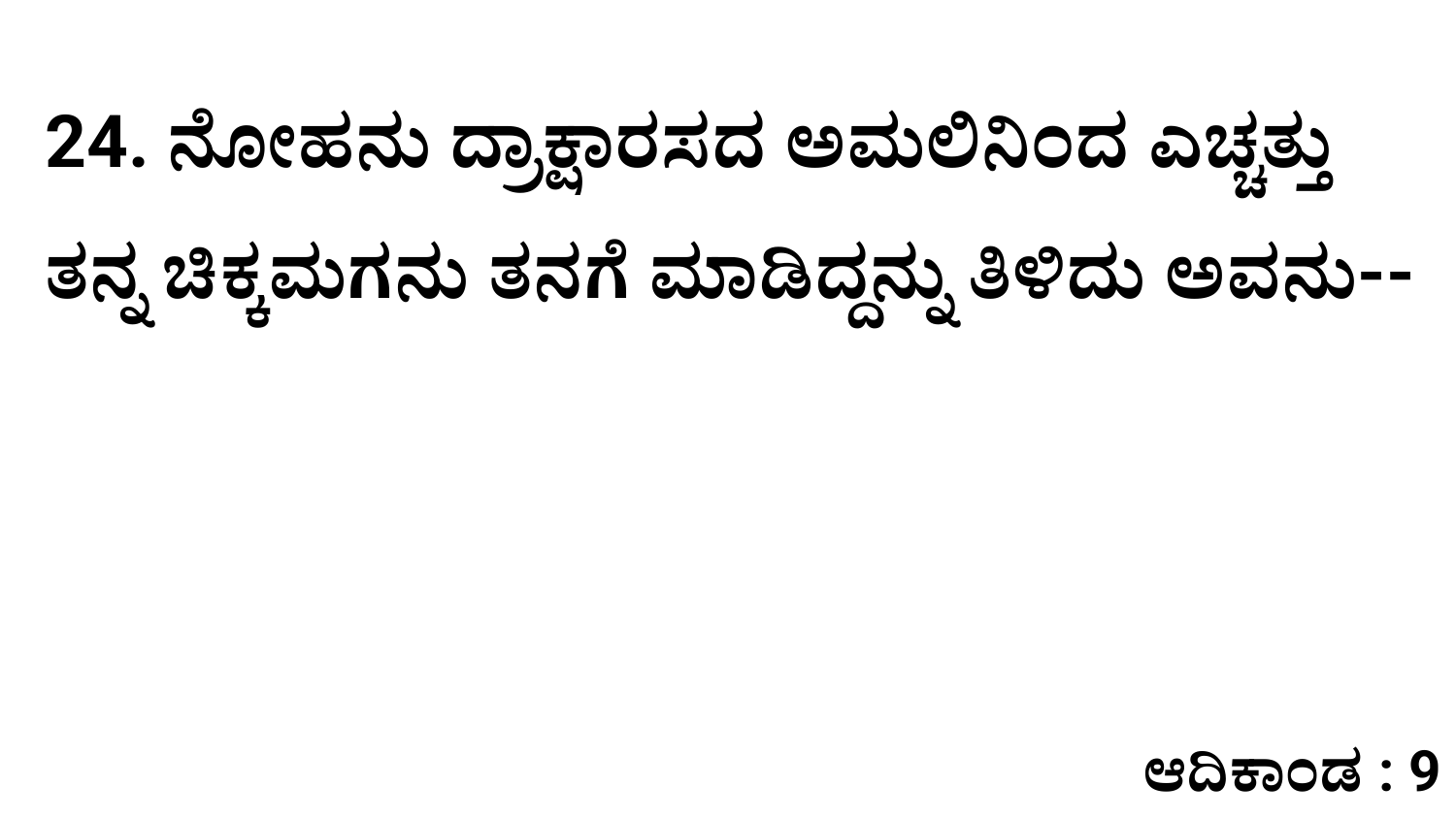

24. ನೋಹನು ದ್ರಾಕ್ಷಾರಸದ ಅಮಲಿನಿಂದ ಎಚ್ಚತ್ತು ತನ್ನ ಚಿಕ್ಕಮಗನು ತನಗೆ ಮಾಡಿದ್ದನ್ನು ತಿಳಿದು ಅವನು--
ಆದಿಕಾಂಡ : 9